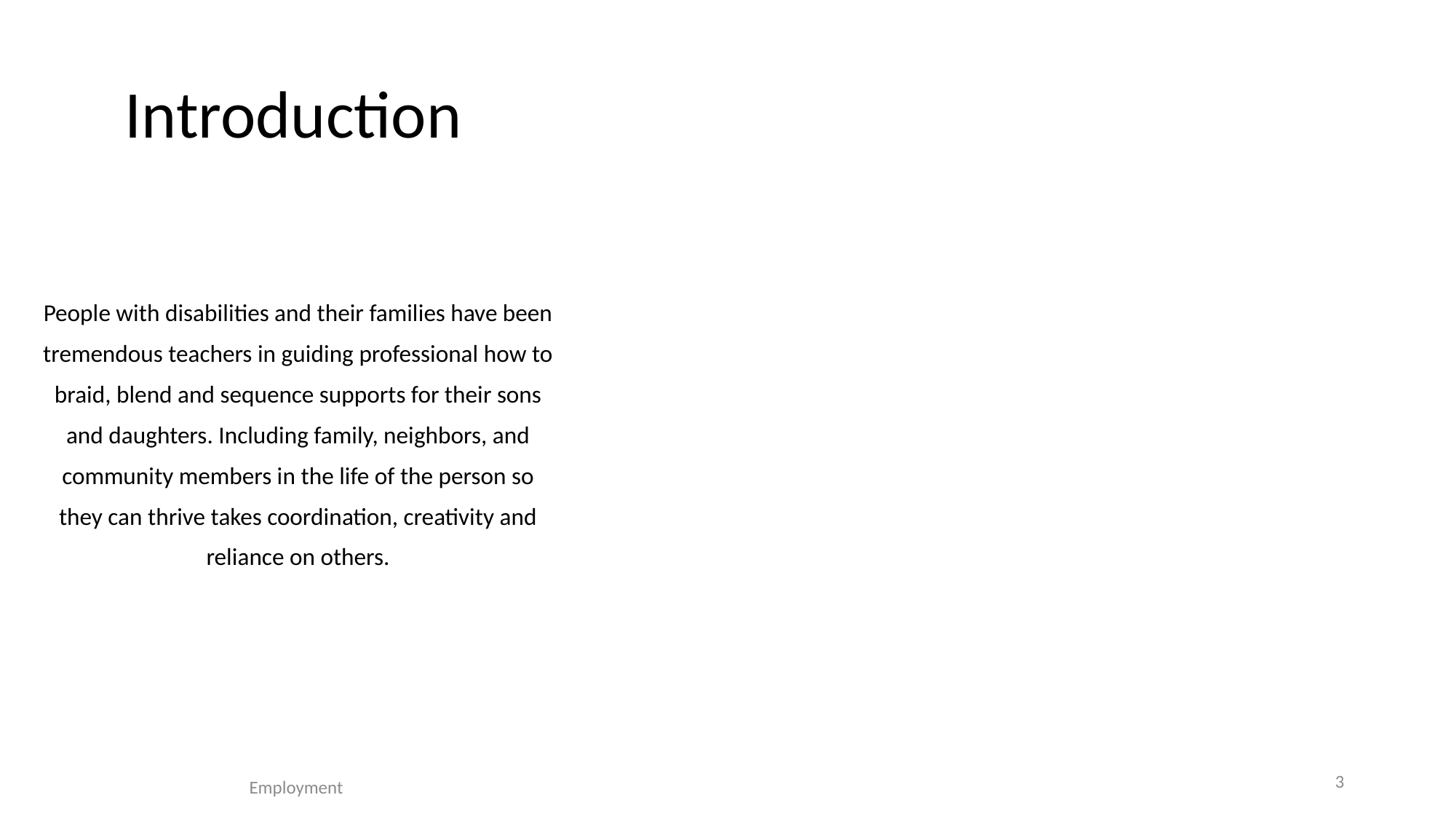

# Introduction
People with disabilities and their families have been tremendous teachers in guiding professional how to braid, blend and sequence supports for their sons and daughters. Including family, neighbors, and community members in the life of the person so they can thrive takes coordination, creativity and reliance on others.

3
Employment